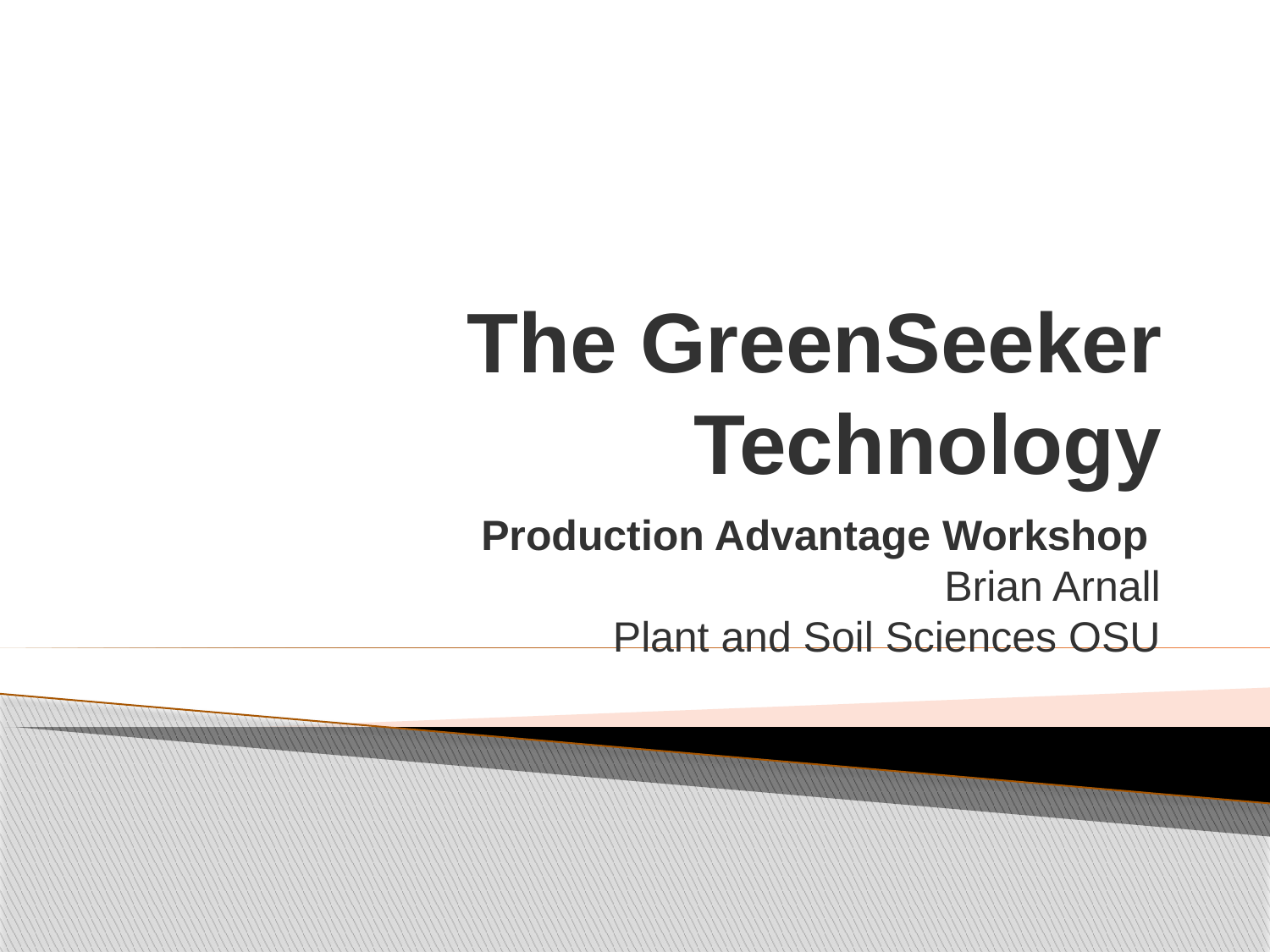

# The GreenSeeker Technology
Production Advantage Workshop
Brian Arnall
Plant and Soil Sciences OSU